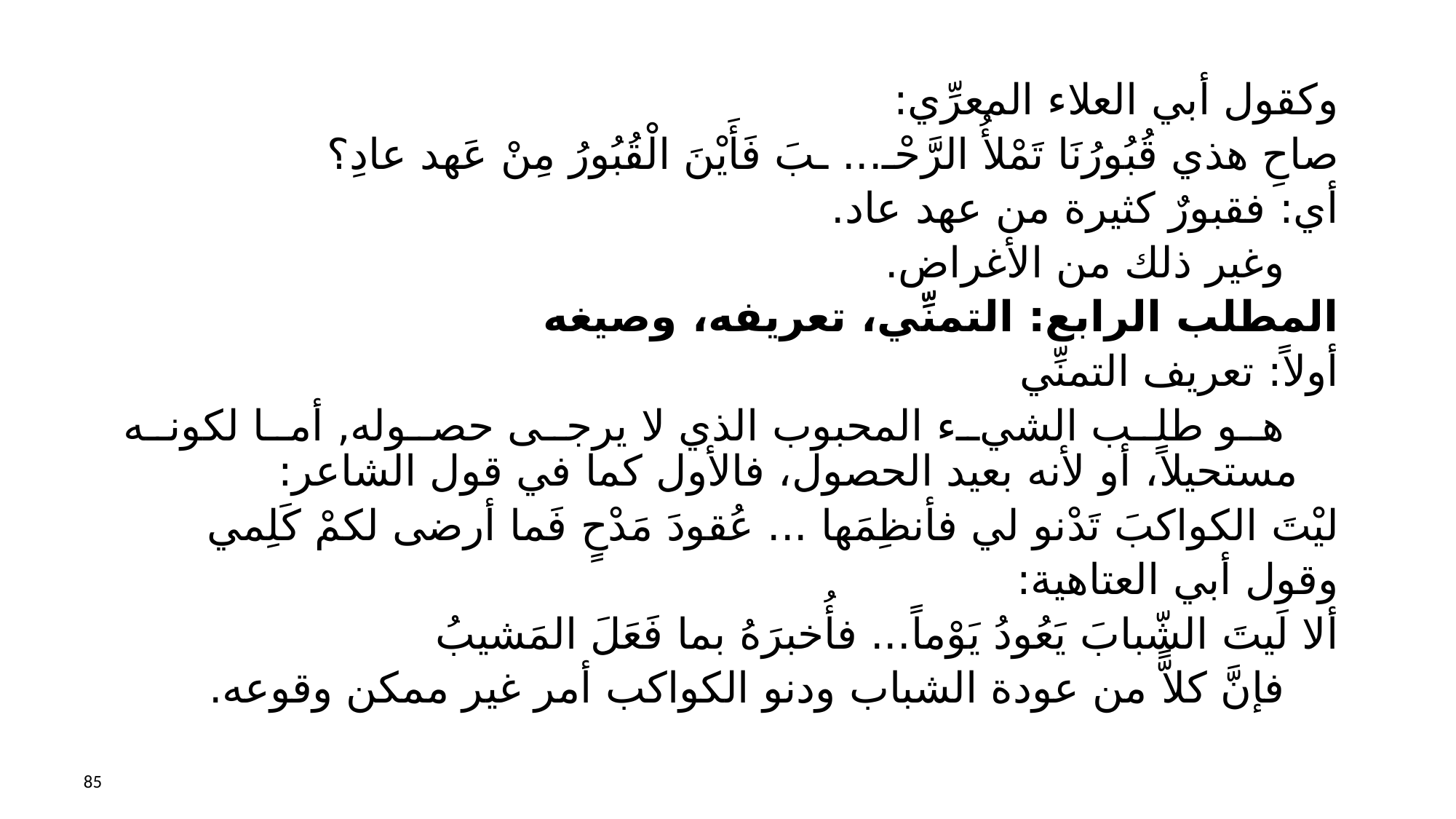

وكقول أبي العلاء المعرِّي:
صاحِ هذي قُبُورُنَا تَمْلأُ الرَّحْـ... ـبَ فَأَيْنَ الْقُبُورُ مِنْ عَهد عادِ؟
أي: فقبورٌ كثيرة من عهد عاد.
    وغير ذلك من الأغراض.
المطلب الرابع: التمنِّي، تعريفه، وصيغه
أولاً: تعريف التمنِّي
    هو طلب الشيء المحبوب الذي لا يرجى حصوله, أما لكونه مستحيلاً، أو لأنه بعيد الحصول، فالأول كما في قول الشاعر:
ليْتَ الكواكبَ تَدْنو لي فأنظِمَها ... عُقودَ مَدْحٍ فَما أرضى لكمْ كَلِمي
وقول أبي العتاهية:
ألا لَيتَ الشّبابَ يَعُودُ يَوْماً... فأُخبرَهُ بما فَعَلَ المَشيبُ
    فإنَّ كلاًّ من عودة الشباب ودنو الكواكب أمر غير ممكن وقوعه.

85